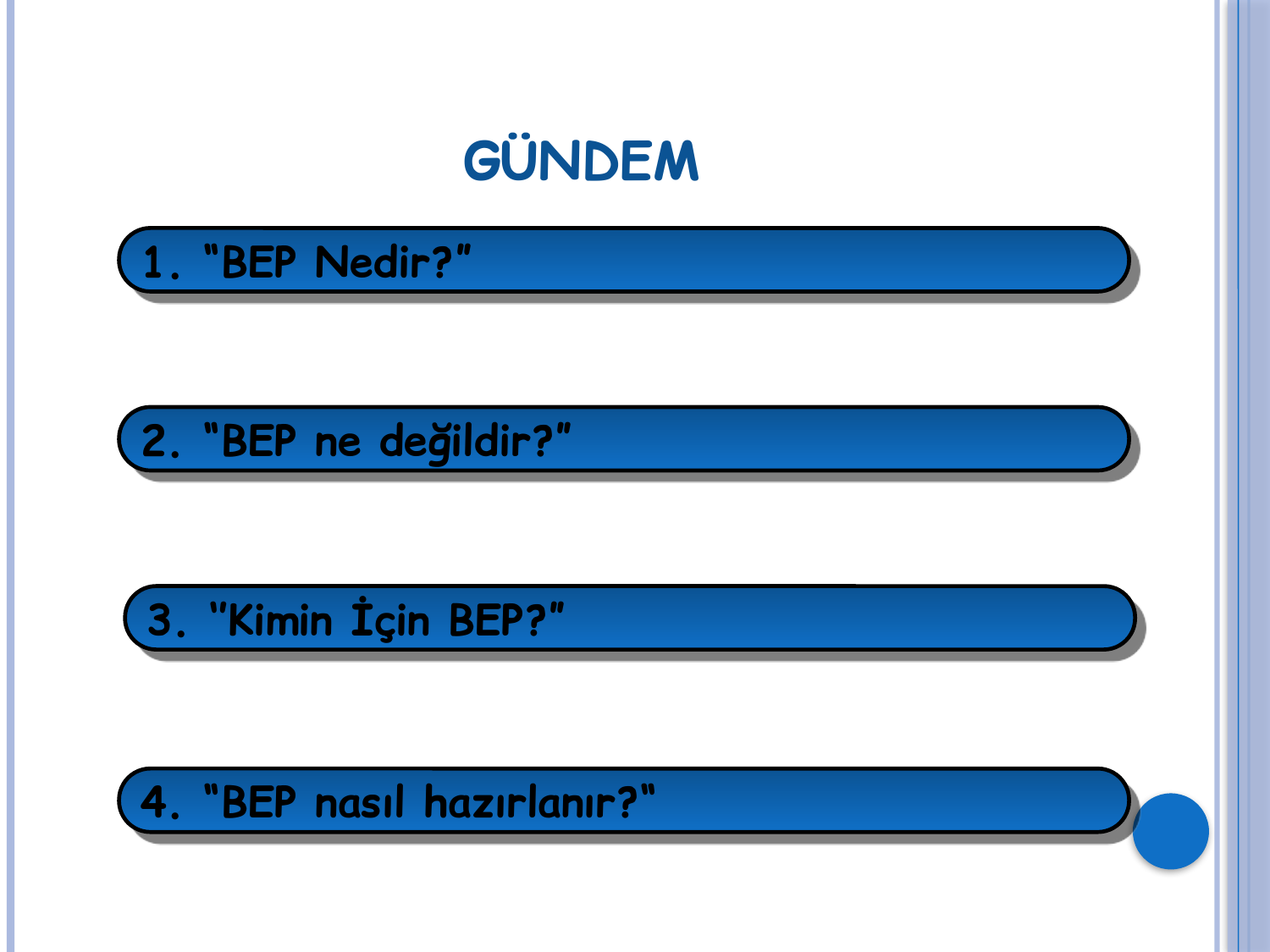

# Gündem
1. “BEP Nedir?”
2. “BEP ne değildir?”
3. ‘’Kimin İçin BEP?”
4. “BEP nasıl hazırlanır?“